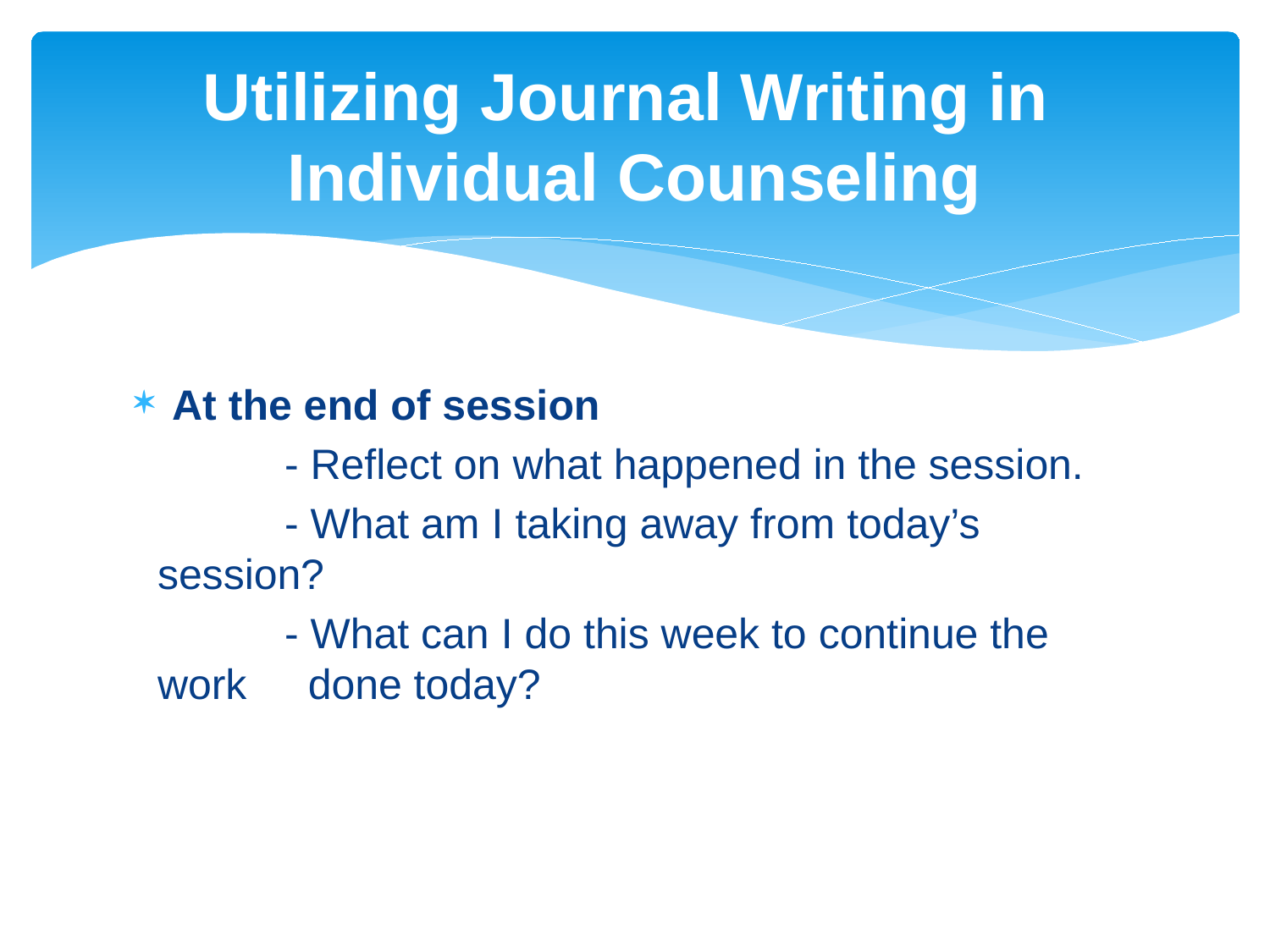

# Utilizing Journal Writing in Individual Counseling
At the end of session
		- Reflect on what happened in the session.
		- What am I taking away from today’s session?
		- What can I do this week to continue the work  	  done today?